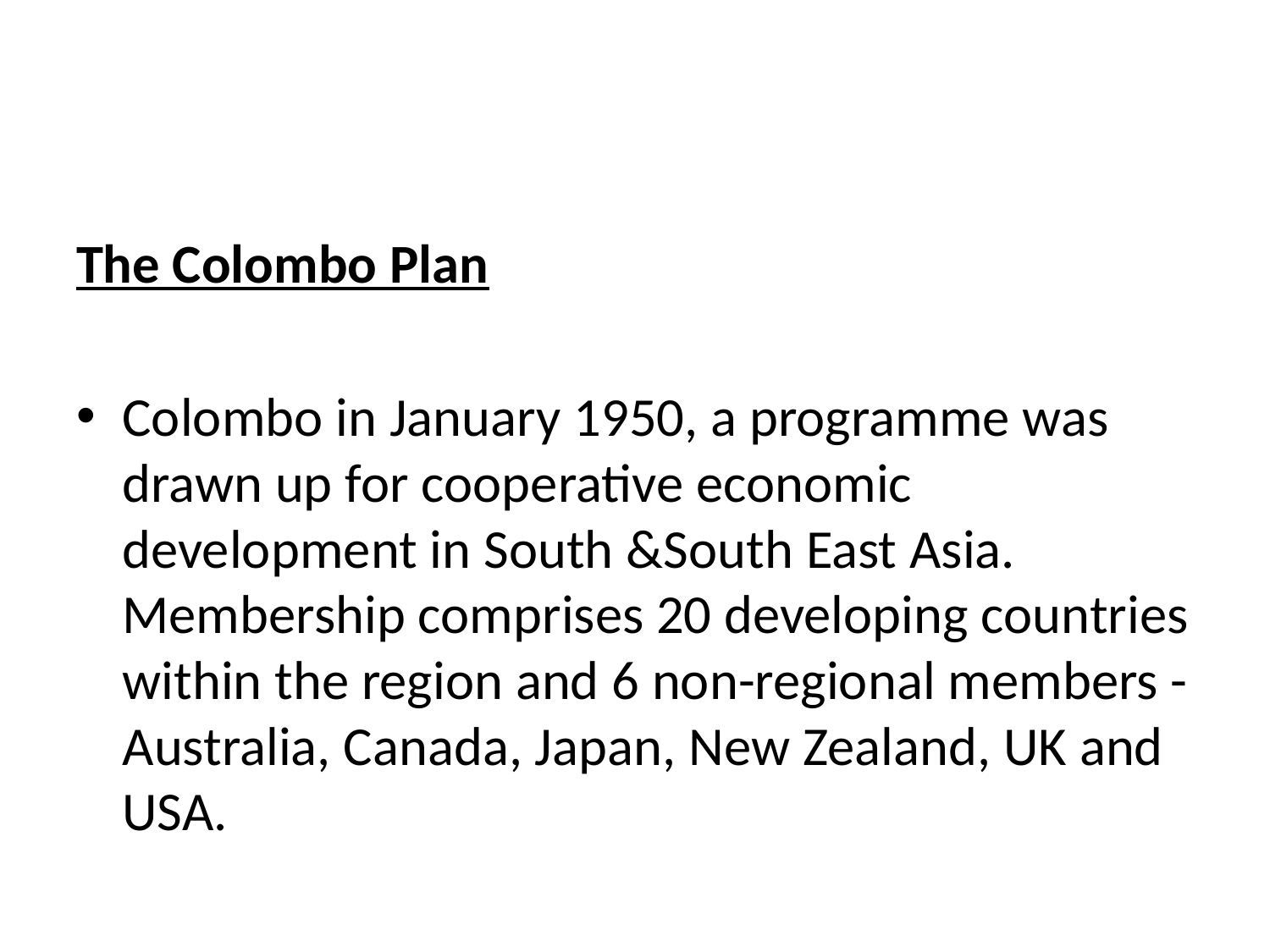

The Colombo Plan

	Colombo in January 1950, a programme was drawn up for cooperative economic development in South &South East Asia. Membership comprises 20 developing countries within the region and 6 non-regional members - Australia, Canada, Japan, New Zealand, UK and USA.